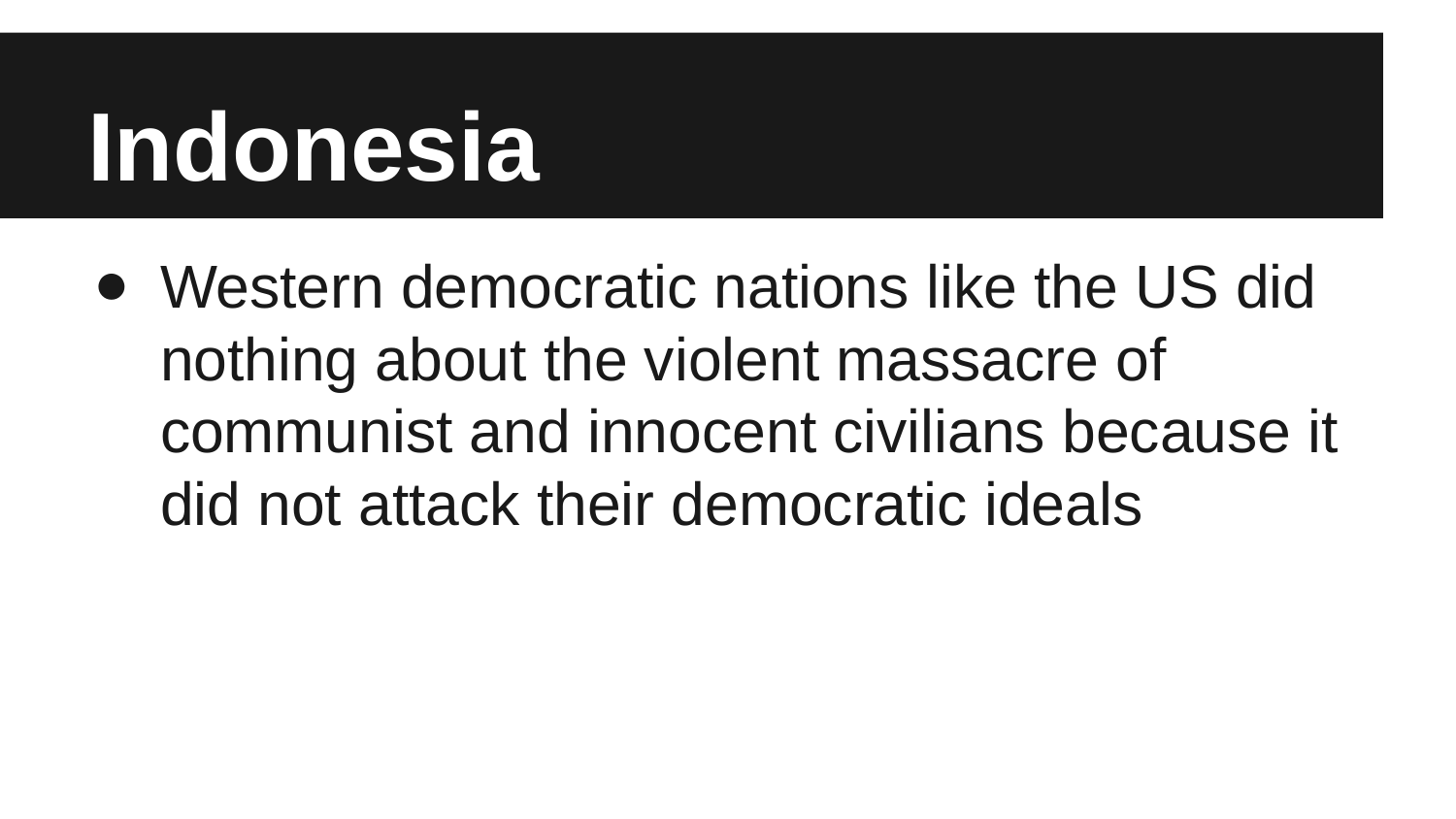

# Indonesia
Western democratic nations like the US did nothing about the violent massacre of communist and innocent civilians because it did not attack their democratic ideals